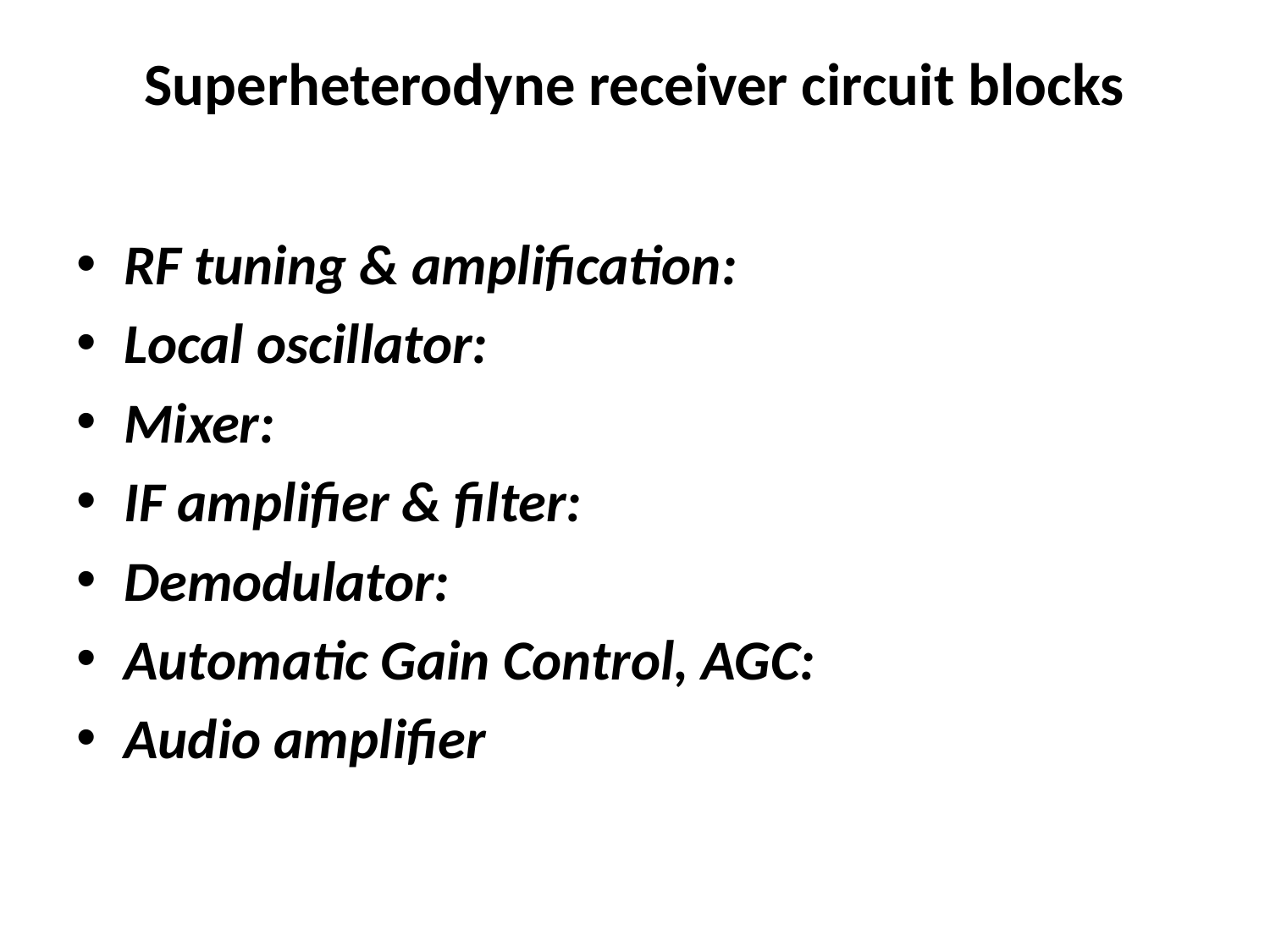

# Superheterodyne receiver circuit blocks
RF tuning & amplification:
Local oscillator:
Mixer:
IF amplifier & filter:
Demodulator:
Automatic Gain Control, AGC:
Audio amplifier